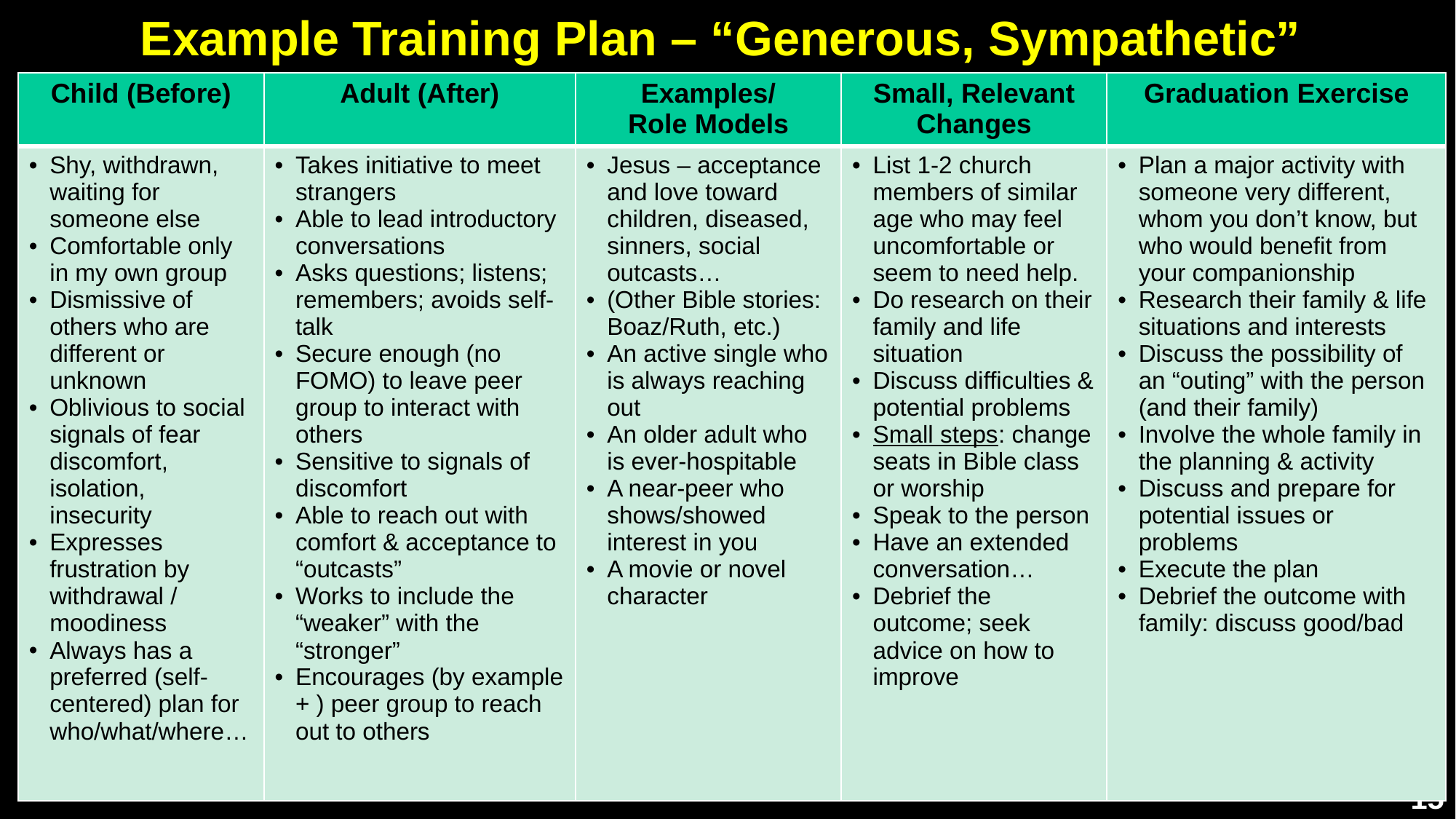

# Example Training Plan – “Generous, Sympathetic”
| Child (Before) | Adult (After) | Examples/ Role Models | Small, Relevant Changes | Graduation Exercise |
| --- | --- | --- | --- | --- |
| Shy, withdrawn, waiting for someone else Comfortable only in my own group Dismissive of others who are different or unknown Oblivious to social signals of fear discomfort, isolation, insecurity Expresses frustration by withdrawal / moodiness Always has a preferred (self-centered) plan for who/what/where… | Takes initiative to meet strangers Able to lead introductory conversations Asks questions; listens; remembers; avoids self-talk Secure enough (no FOMO) to leave peer group to interact with others Sensitive to signals of discomfort Able to reach out with comfort & acceptance to “outcasts” Works to include the “weaker” with the “stronger” Encourages (by example + ) peer group to reach out to others | Jesus – acceptance and love toward children, diseased, sinners, social outcasts… (Other Bible stories: Boaz/Ruth, etc.) An active single who is always reaching out An older adult who is ever-hospitable A near-peer who shows/showed interest in you A movie or novel character | List 1-2 church members of similar age who may feel uncomfortable or seem to need help. Do research on their family and life situation Discuss difficulties & potential problems Small steps: change seats in Bible class or worship Speak to the person Have an extended conversation… Debrief the outcome; seek advice on how to improve | Plan a major activity with someone very different, whom you don’t know, but who would benefit from your companionship Research their family & life situations and interests Discuss the possibility of an “outing” with the person (and their family) Involve the whole family in the planning & activity Discuss and prepare for potential issues or problems Execute the plan Debrief the outcome with family: discuss good/bad |
15